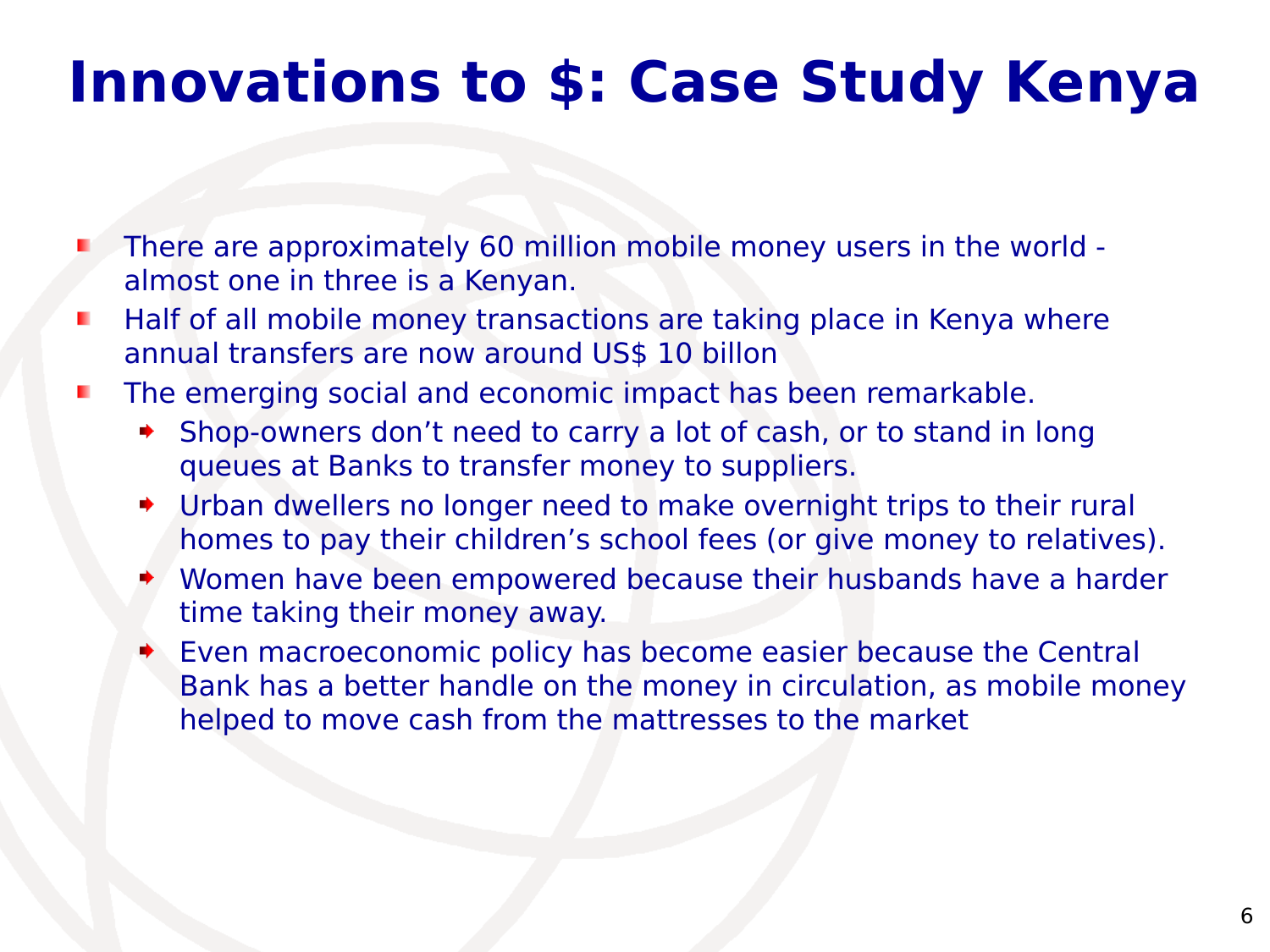

# Innovations to $: Case Study Kenya
There are approximately 60 million mobile money users in the world - almost one in three is a Kenyan.
Half of all mobile money transactions are taking place in Kenya where annual transfers are now around US$ 10 billon
The emerging social and economic impact has been remarkable.
Shop-owners don’t need to carry a lot of cash, or to stand in long queues at Banks to transfer money to suppliers.
Urban dwellers no longer need to make overnight trips to their rural homes to pay their children’s school fees (or give money to relatives).
Women have been empowered because their husbands have a harder time taking their money away.
Even macroeconomic policy has become easier because the Central Bank has a better handle on the money in circulation, as mobile money helped to move cash from the mattresses to the market
6